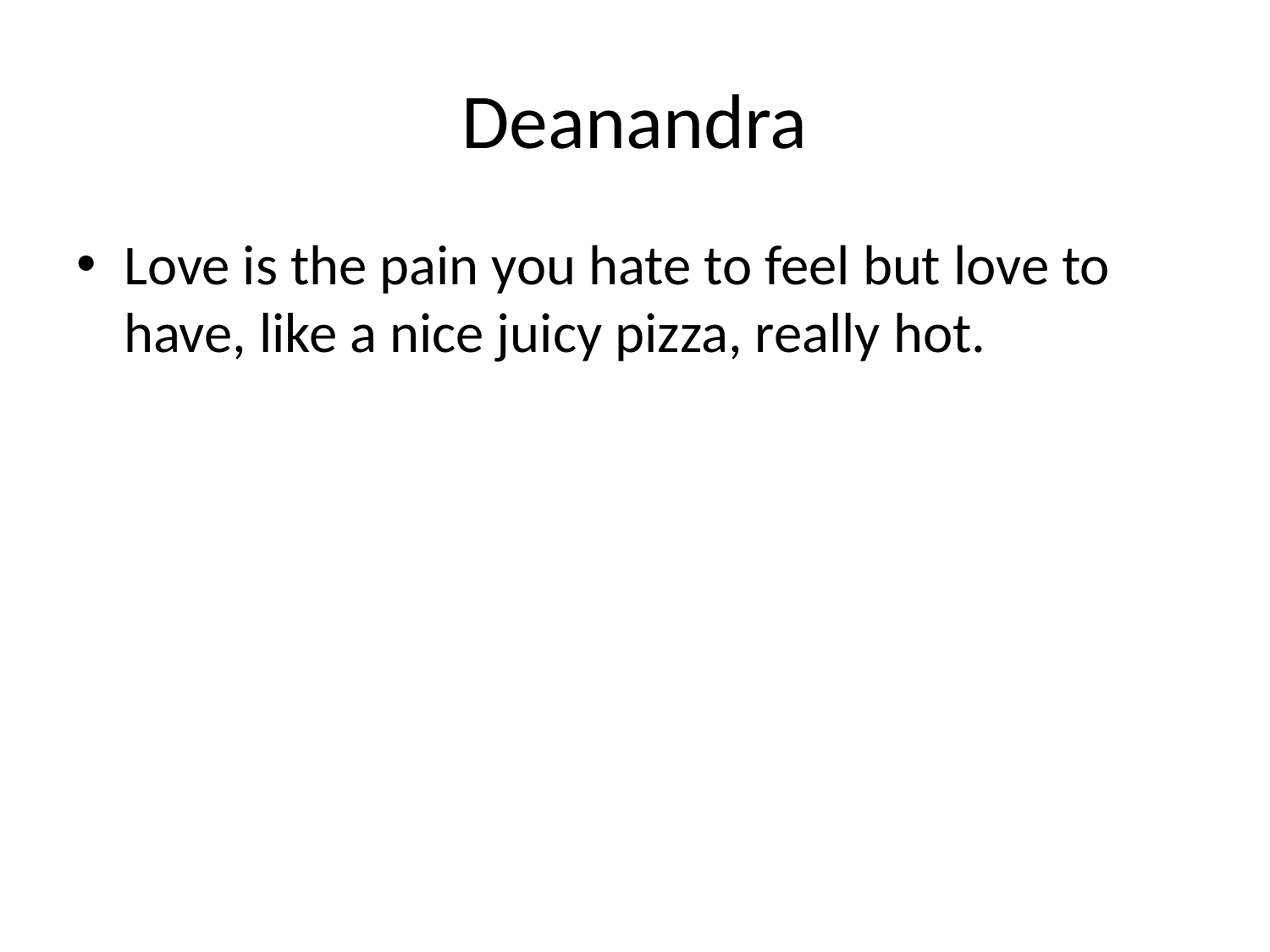

# Deanandra
Love is the pain you hate to feel but love to have, like a nice juicy pizza, really hot.